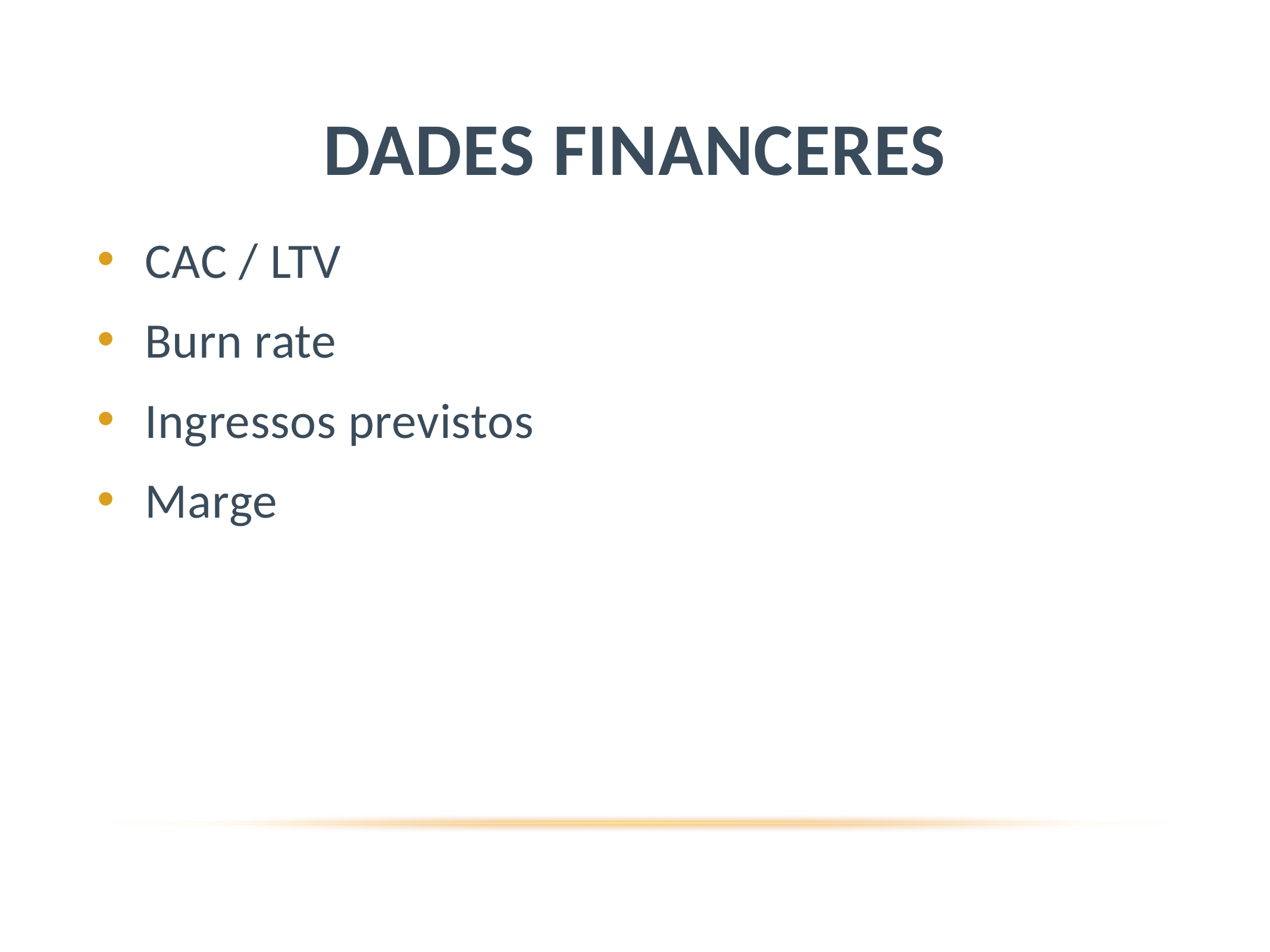

# dades financeres
CAC / LTV
Burn rate
Ingressos previstos
Marge